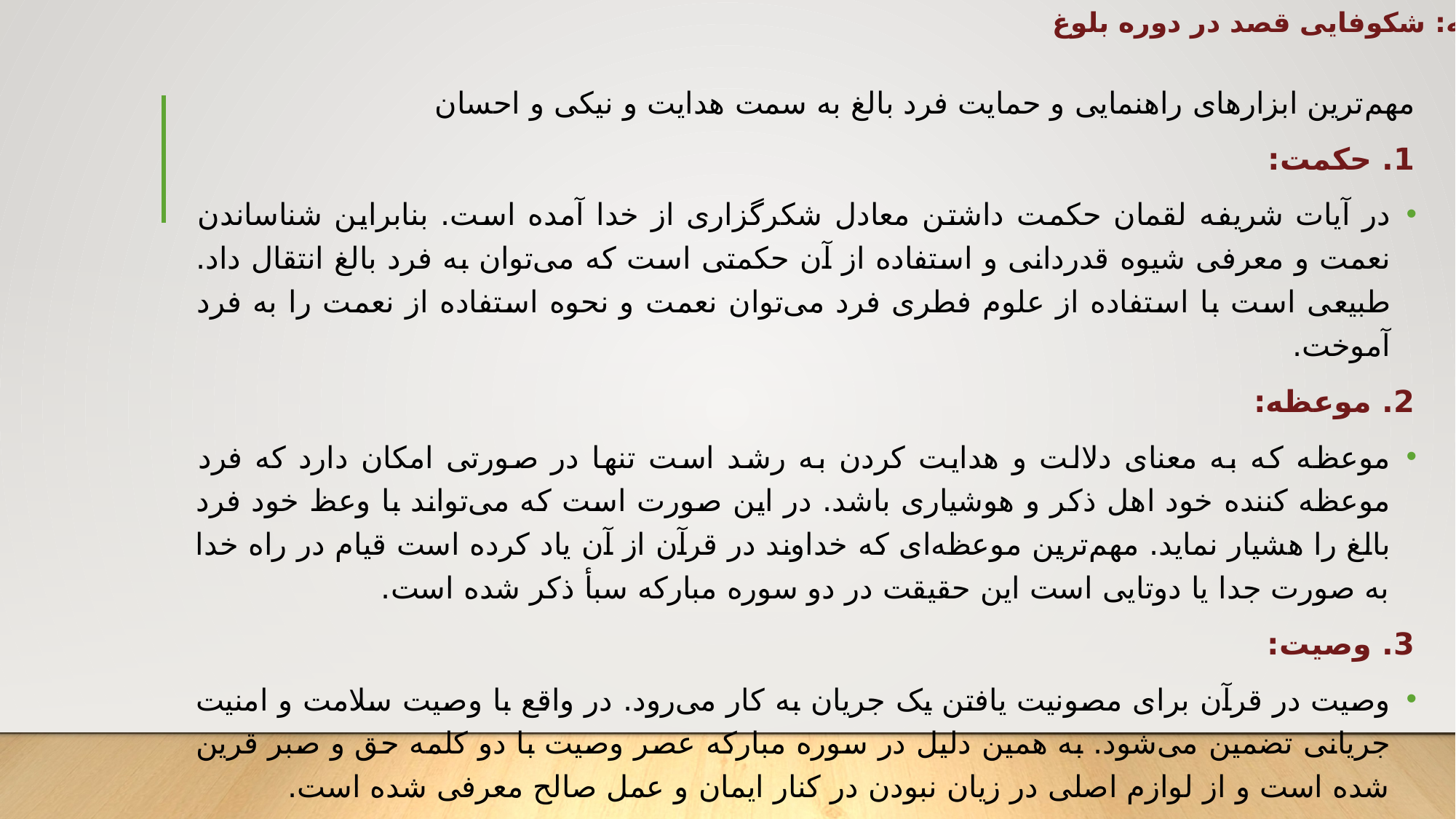

خاتمه: شکوفایی قصد در دوره بلوغ
مهم‌ترین ابزارهای راهنمایی و حمایت فرد بالغ به سمت هدایت و نیکی و احسان
1. حکمت:
در آیات شریفه لقمان حکمت داشتن معادل شکرگزاری از خدا آمده است. بنابراین شناساندن نعمت و معرفی شیوه قدردانی و استفاده از آن حکمتی است که می‌توان به فرد بالغ انتقال داد. طبیعی است با استفاده از علوم فطری فرد می‌توان نعمت و نحوه استفاده از نعمت را به فرد آموخت.
2. موعظه:
موعظه که به معنای دلالت و هدایت کردن به رشد است تنها در صورتی امکان دارد که فرد موعظه کننده خود اهل ذکر و هوشیاری باشد. در این صورت است که می‌تواند با وعظ خود فرد بالغ را هشیار نماید. مهم‌ترین موعظه‌ای که خداوند در قرآن از آن یاد کرده است قیام در راه خدا به صورت جدا یا دوتایی است این حقیقت در دو سوره مبارکه سبأ ذکر شده است.
3. وصیت:
وصیت در قرآن برای مصونیت یافتن یک جریان به کار می‌رود. در واقع با وصیت سلامت و امنیت جریانی تضمین می‌شود. به همین دلیل در سوره مبارکه عصر وصیت با دو کلمه حق و صبر قرین شده است و از لوازم اصلی در زیان نبودن در کنار ایمان و عمل صالح معرفی شده است.